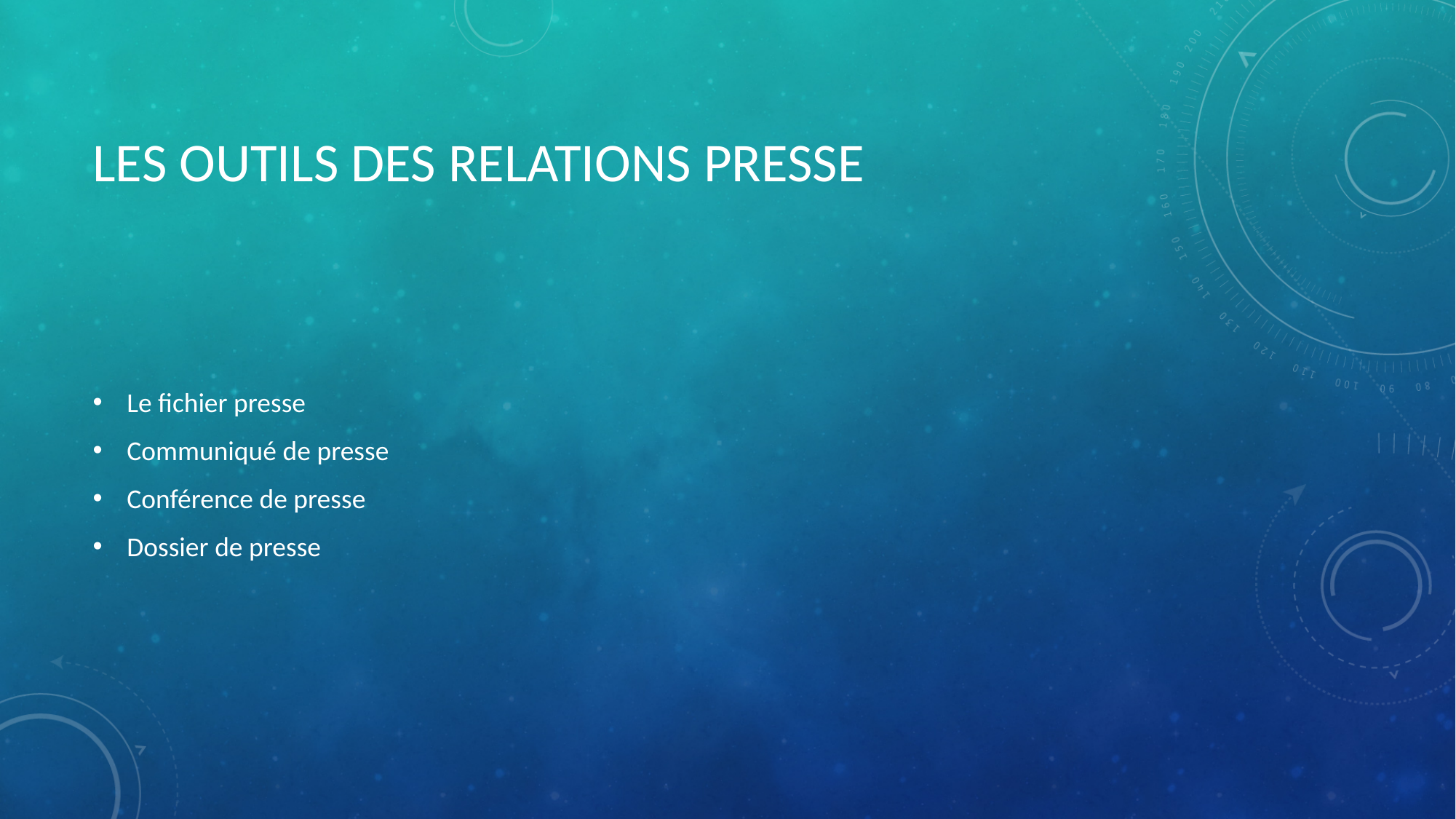

# LES OUTILS DES RELATIONS PRESSE
Le fichier presse
Communiqué de presse
Conférence de presse
Dossier de presse